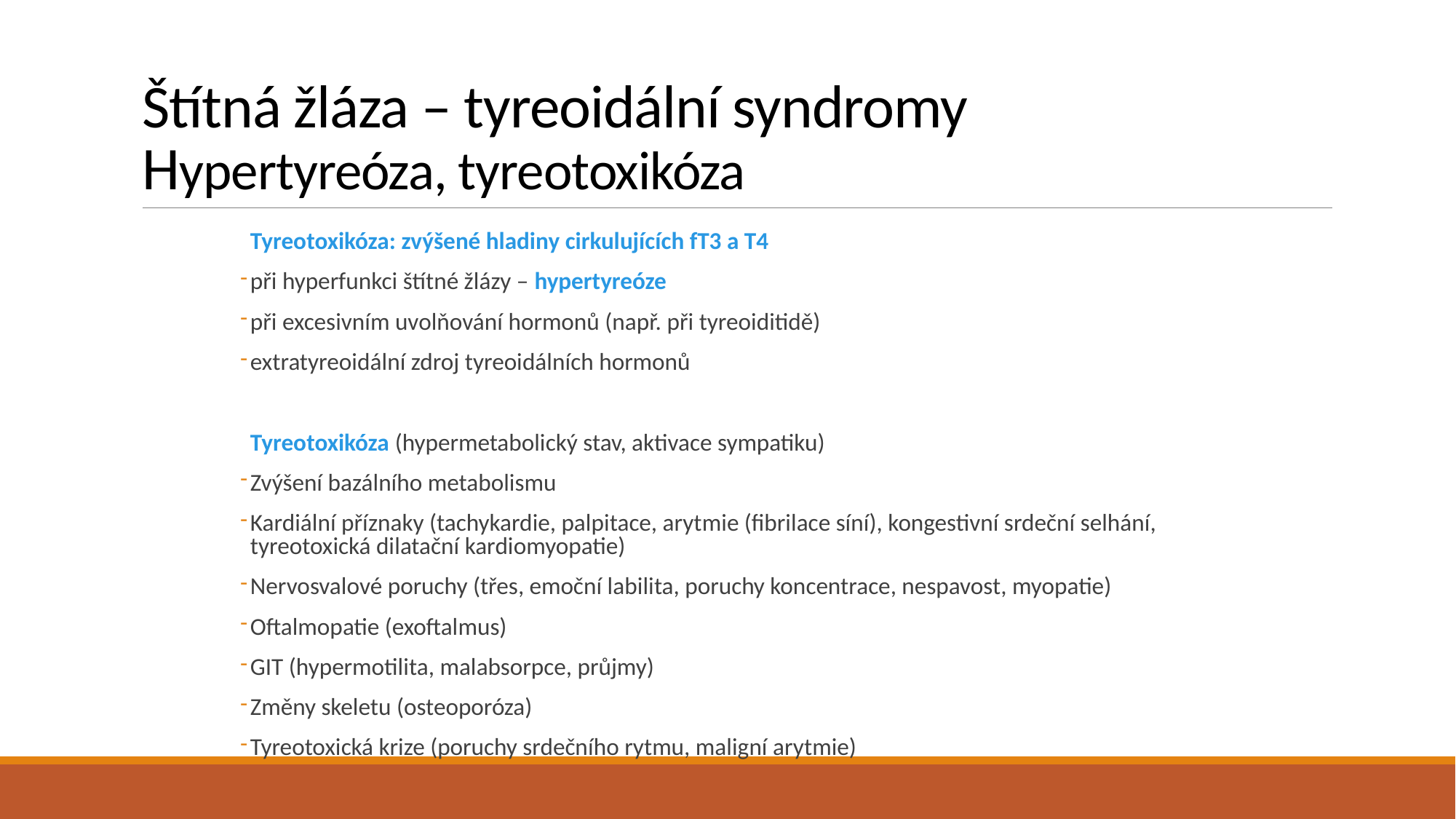

# Štítná žláza – tyreoidální syndromy Hypertyreóza, tyreotoxikóza
Tyreotoxikóza: zvýšené hladiny cirkulujících fT3 a T4
při hyperfunkci štítné žlázy – hypertyreóze
při excesivním uvolňování hormonů (např. při tyreoiditidě)
extratyreoidální zdroj tyreoidálních hormonů

Tyreotoxikóza (hypermetabolický stav, aktivace sympatiku)
Zvýšení bazálního metabolismu
Kardiální příznaky (tachykardie, palpitace, arytmie (fibrilace síní), kongestivní srdeční selhání, tyreotoxická dilatační kardiomyopatie)
Nervosvalové poruchy (třes, emoční labilita, poruchy koncentrace, nespavost, myopatie)
Oftalmopatie (exoftalmus)
GIT (hypermotilita, malabsorpce, průjmy)
Změny skeletu (osteoporóza)
Tyreotoxická krize (poruchy srdečního rytmu, maligní arytmie)